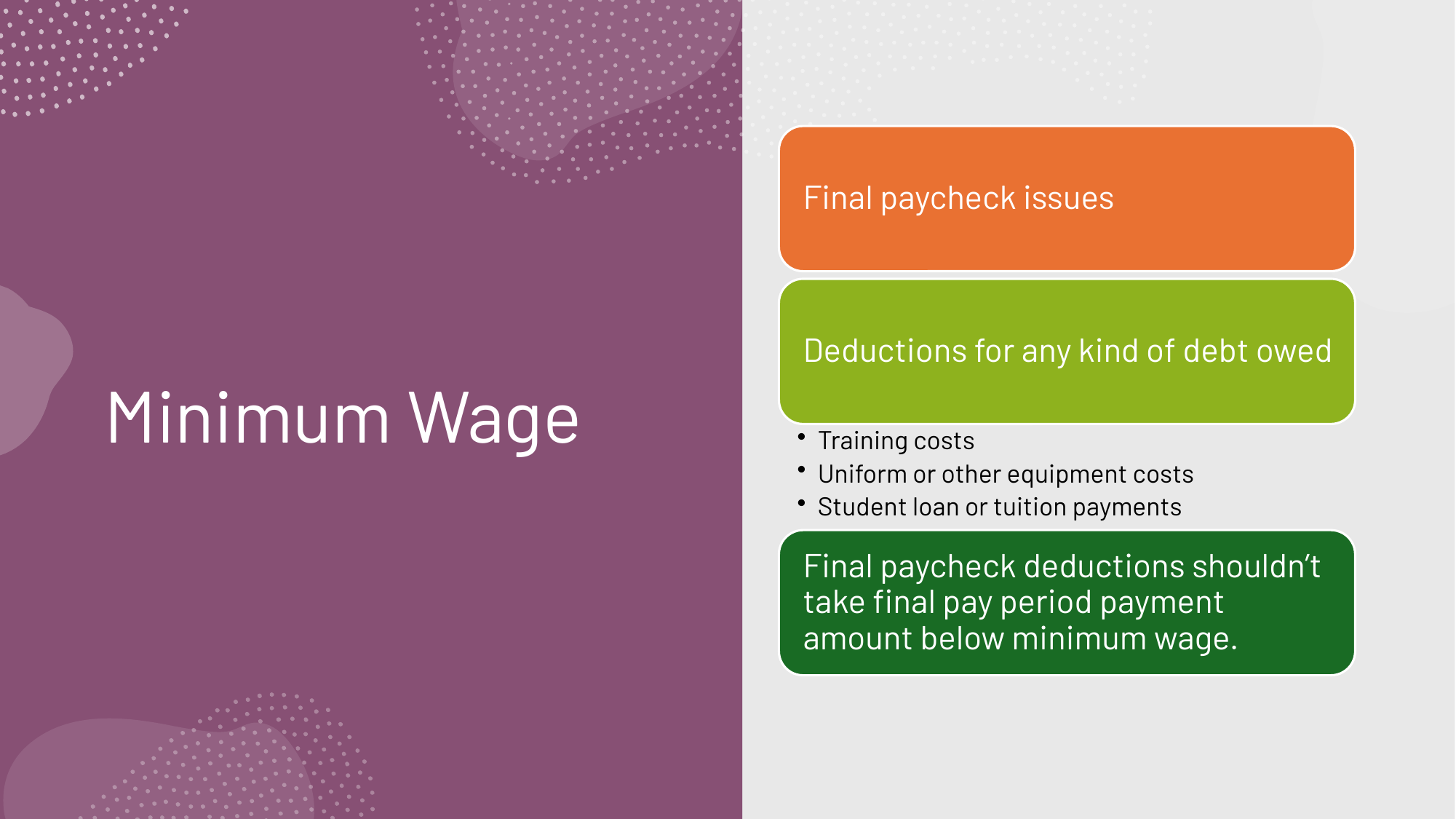

Final paycheck issues
Deductions for any kind of debt owed
Training costs
Uniform or other equipment costs
Student loan or tuition payments
Final paycheck deductions shouldn’t take final pay period payment amount below minimum wage.
# Minimum Wage